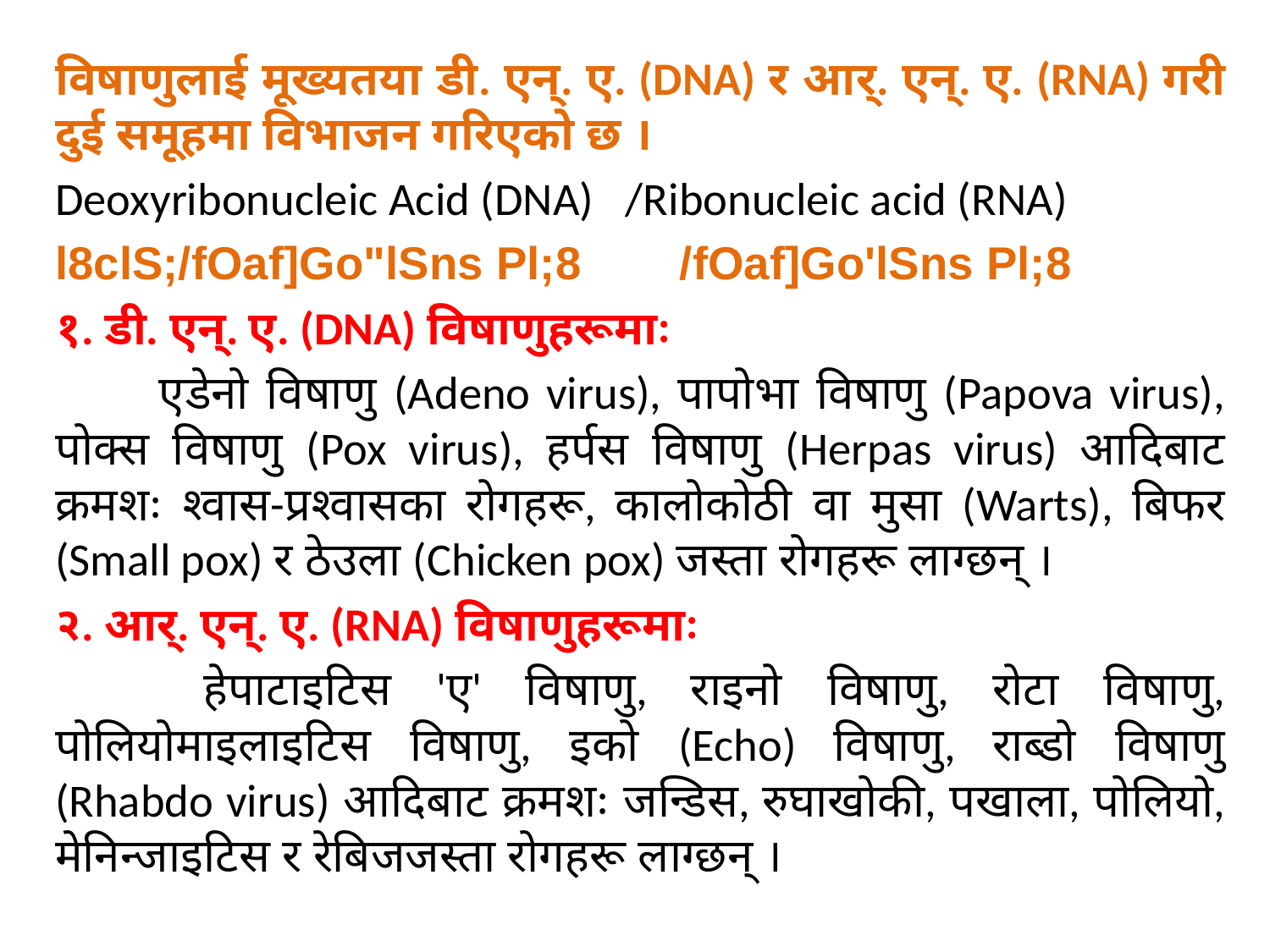

विषाणुलाई मूख्यतया डी. एन्. ए. (DNA) र आर्. एन्. ए. (RNA) गरी दुई समूहमा विभाजन गरिएको छ ।
Deoxyribonucleic Acid (DNA)   /Ribonucleic acid (RNA)
l8clS;/fOaf]Go"lSns Pl;8  		/fOaf]Go'lSns Pl;8
१. डी. एन्. ए. (DNA) विषाणुहरूमाः
	एडेनो विषाणु (Adeno virus), पापोभा विषाणु (Papova virus), पोक्स विषाणु (Pox virus), हर्पस विषाणु (Herpas virus) आदिबाट क्रमशः श्वास-प्रश्वासका रोगहरू, कालोकोठी वा मुसा (Warts), बिफर (Small pox) र ठेउला (Chicken pox) जस्ता रोगहरू लाग्छन् ।
२. आर्. एन्. ए. (RNA) विषाणुहरूमाः
	 हेपाटाइटिस 'ए' विषाणु, राइनो विषाणु, रोटा विषाणु, पोलियोमाइलाइटिस विषाणु, इको (Echo) विषाणु, राब्डो विषाणु (Rhabdo virus) आदिबाट क्रमशः जन्डिस, रुघाखोकी, पखाला, पोलियो, मेनिन्जाइटिस र रेबिजजस्ता रोगहरू लाग्छन् ।